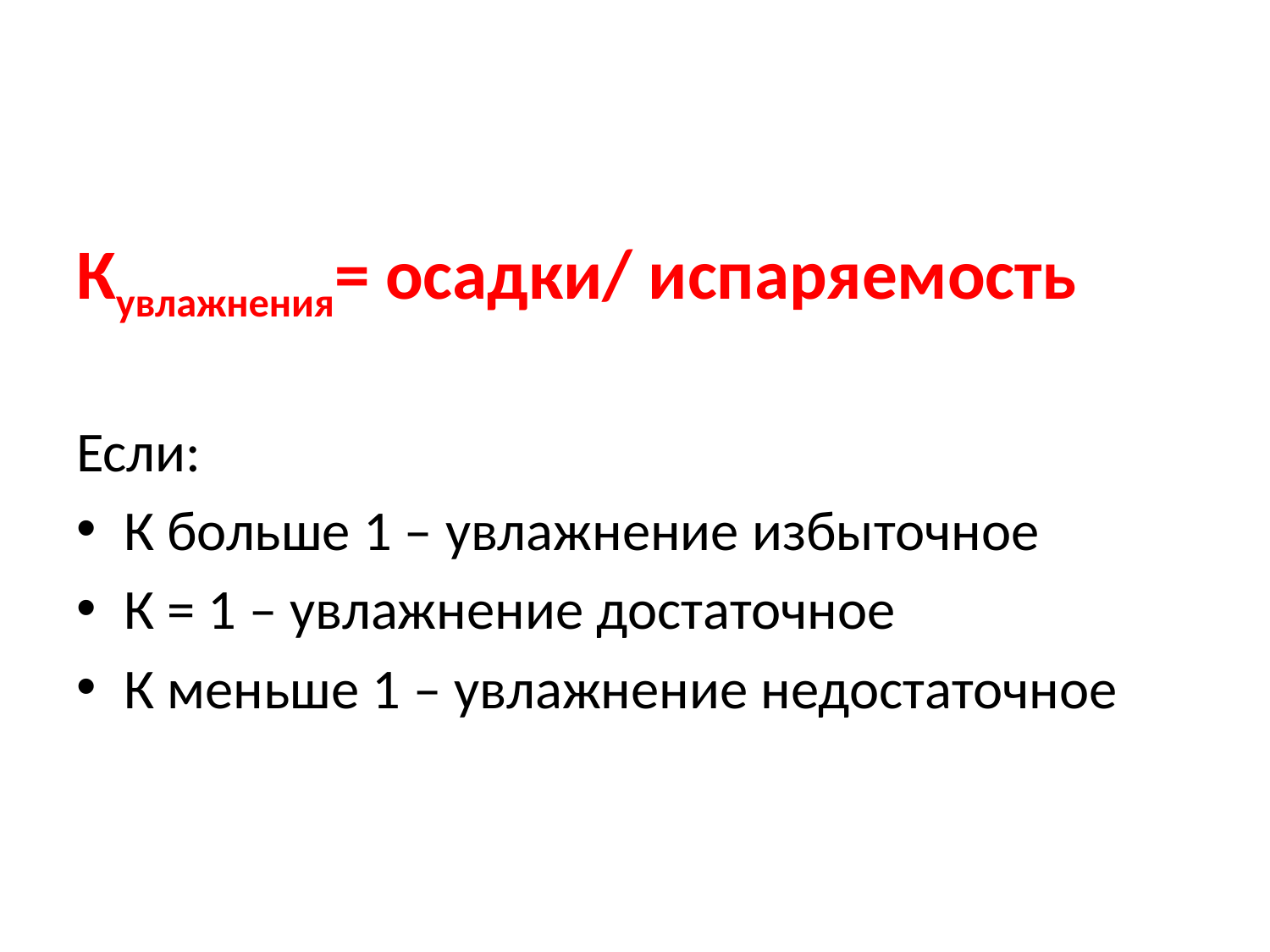

#
Кувлажнения= осадки/ испаряемость

Если:
К больше 1 – увлажнение избыточное
К = 1 – увлажнение достаточное
К меньше 1 – увлажнение недостаточное